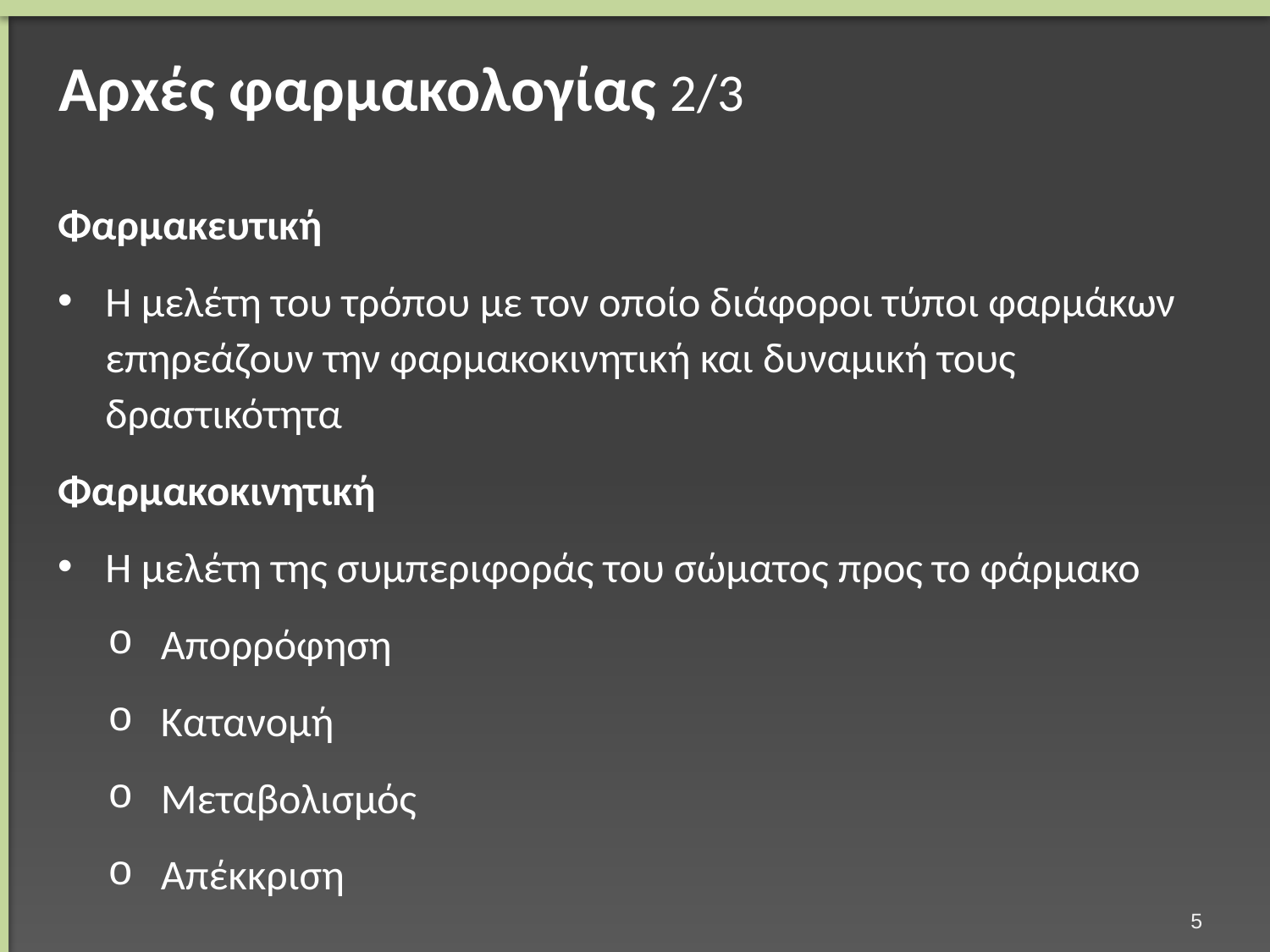

# Αρxές φαρμακολογίας 2/3
Φαρμακευτική
Η μελέτη του τρόπου με τον οποίο διάφοροι τύποι φαρμάκων επηρεάζουν την φαρμακοκινητική και δυναμική τους δραστικότητα
Φαρμακοκινητική
Η μελέτη της συμπεριφοράς του σώματος προς το φάρμακο
Απορρόφηση
Κατανομή
Μεταβολισμός
Απέκκριση
5